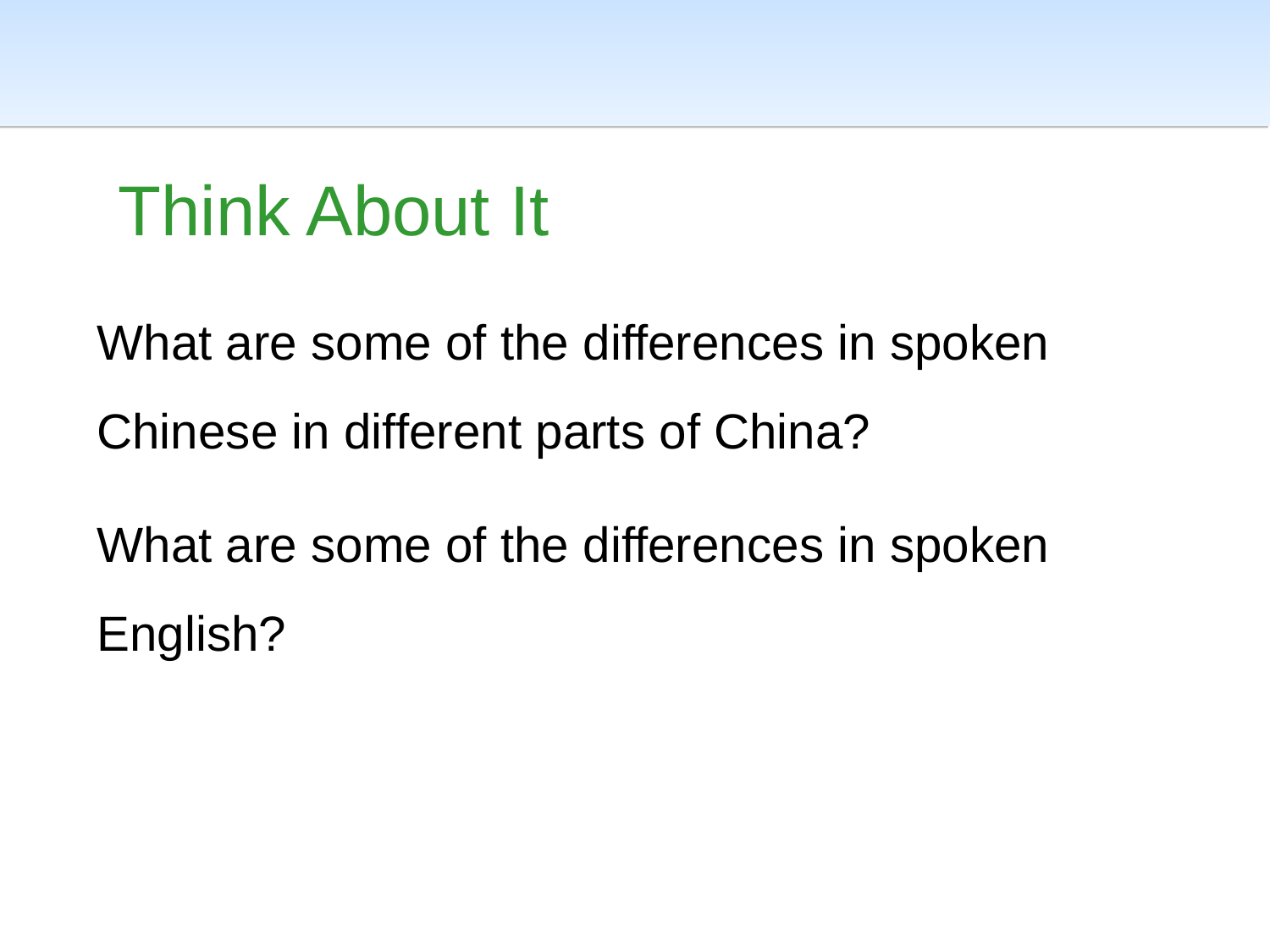

Think About It
What are some of the differences in spoken Chinese in different parts of China?
What are some of the differences in spoken English?